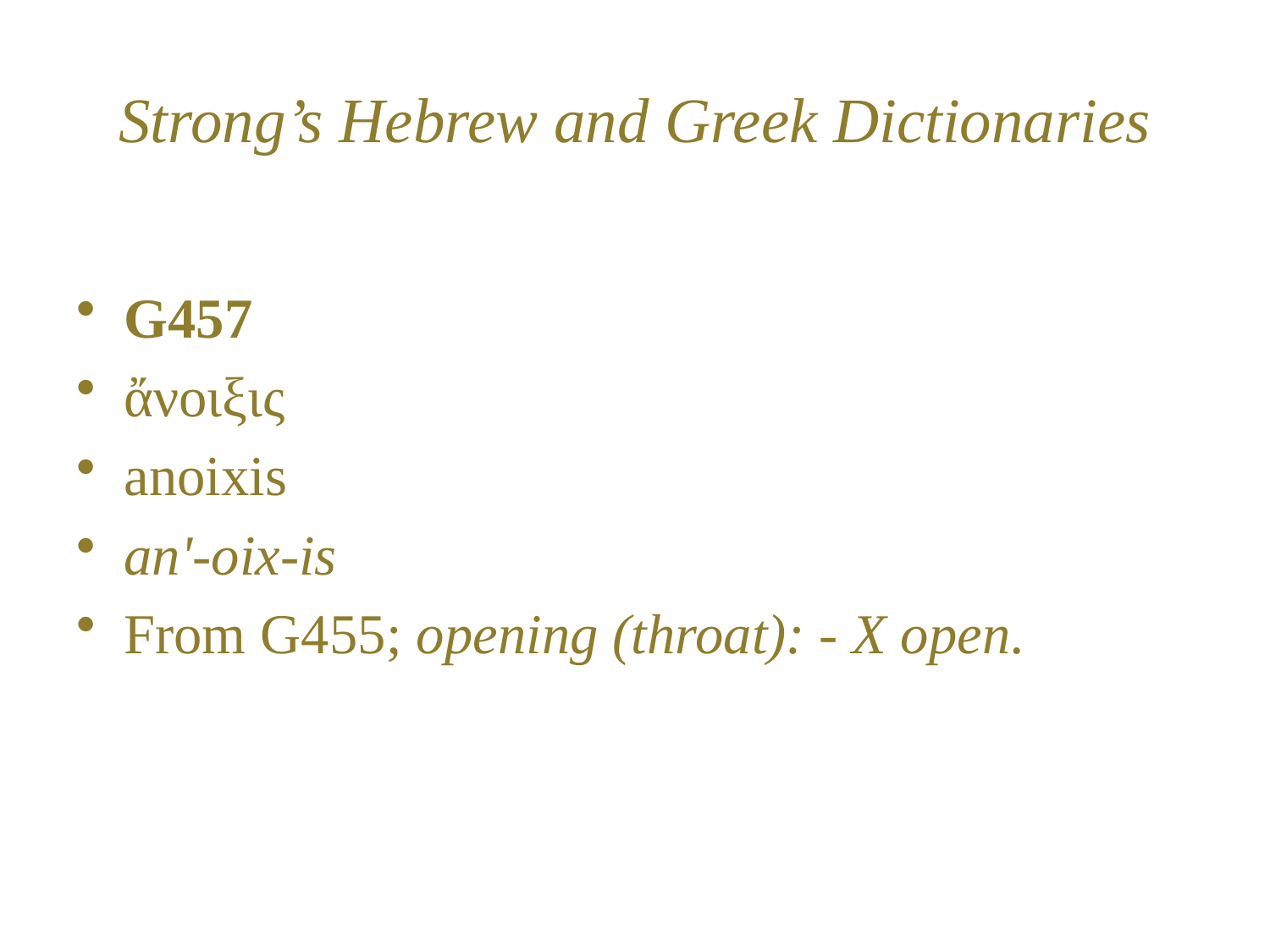

# Strong’s Hebrew and Greek Dictionaries
G457
ἄνοιξις
anoixis
an'-oix-is
From G455; opening (throat): - X open.